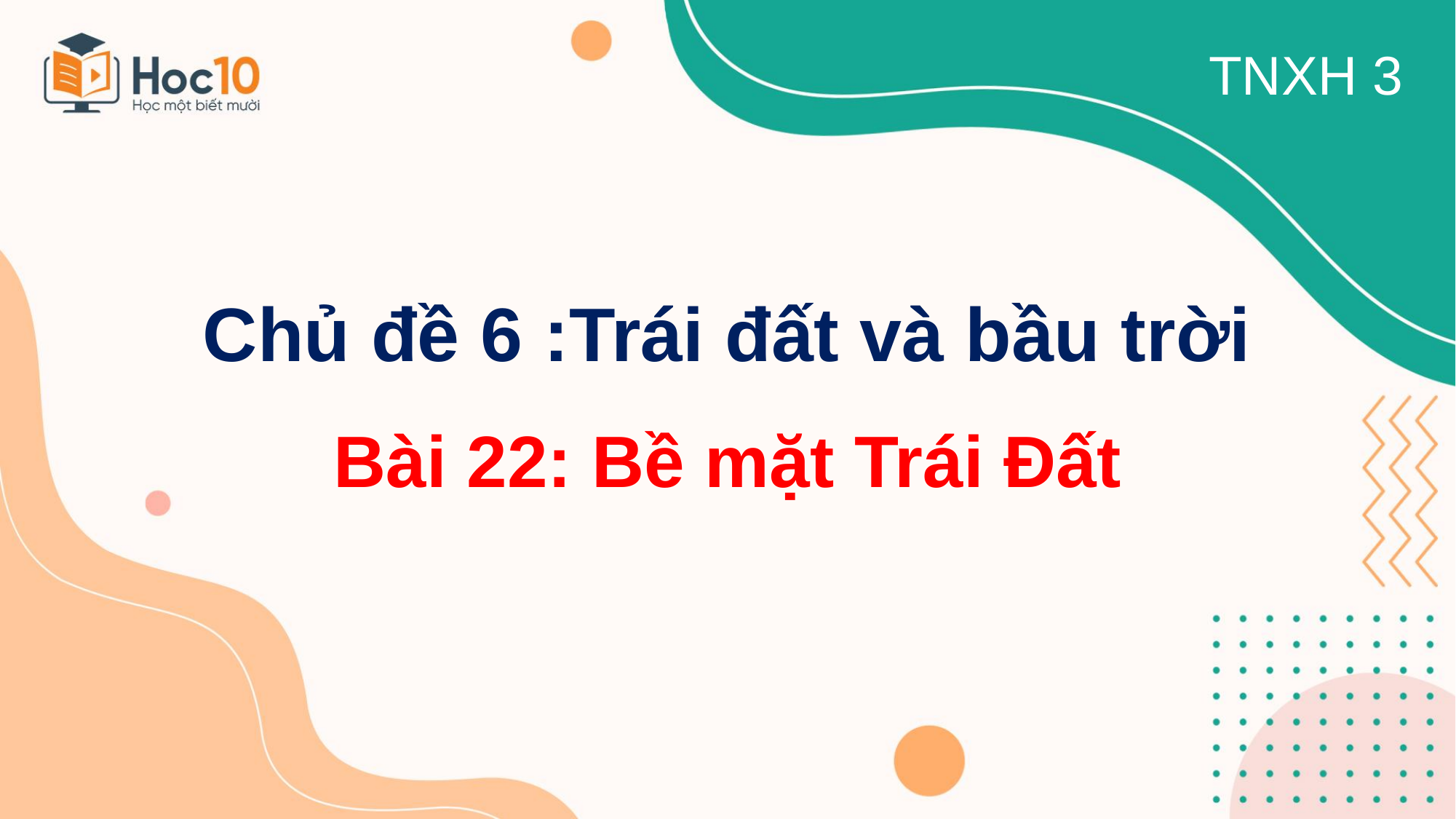

TNXH 3
Chủ đề 6 :Trái đất và bầu trời
Bài 22: Bề mặt Trái Đất